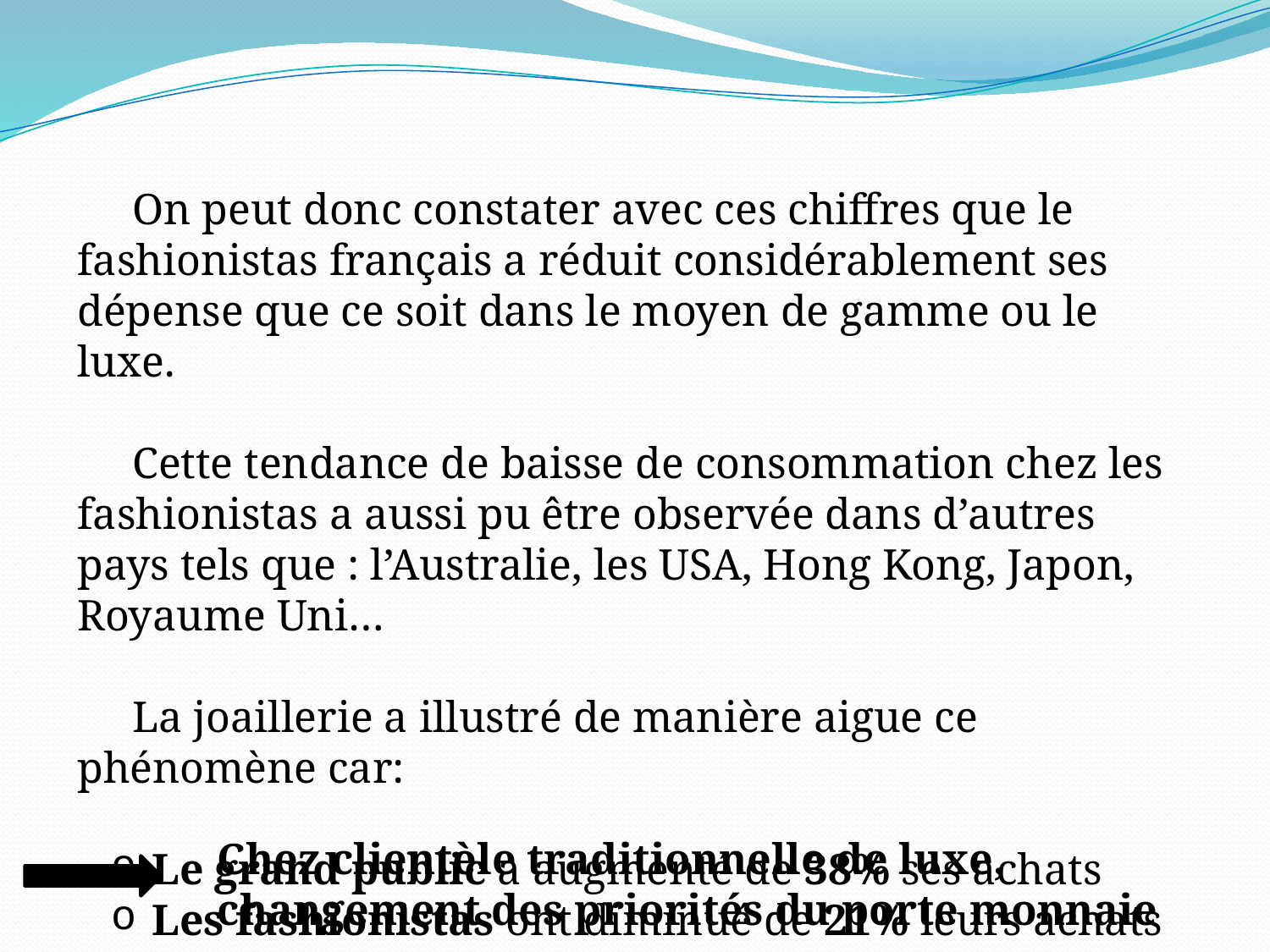

On peut donc constater avec ces chiffres que le fashionistas français a réduit considérablement ses dépense que ce soit dans le moyen de gamme ou le luxe.
     Cette tendance de baisse de consommation chez les fashionistas a aussi pu être observée dans d’autres pays tels que : l’Australie, les USA, Hong Kong, Japon, Royaume Uni…

     La joaillerie a illustré de manière aigue ce phénomène car:

 Le grand public a augmenté de 38% ses achats
 Les fashionistas ont diminué de 21% leurs achats

Chez clientèle traditionnelle de luxe, changement des priorités du porte monnaie